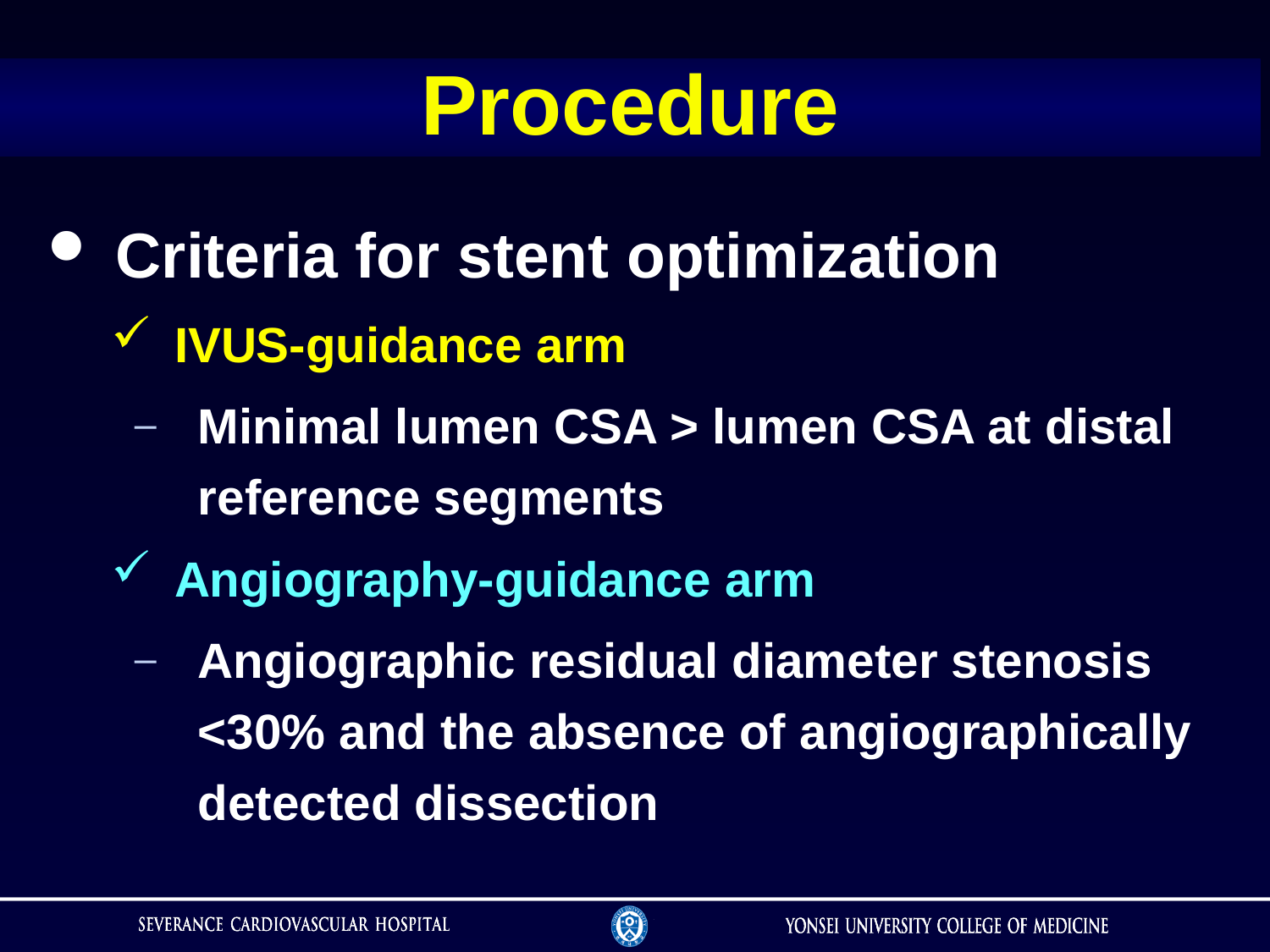

# Procedure
 Criteria for stent optimization
IVUS-guidance arm
Minimal lumen CSA > lumen CSA at distal reference segments
Angiography-guidance arm
Angiographic residual diameter stenosis <30% and the absence of angiographically detected dissection